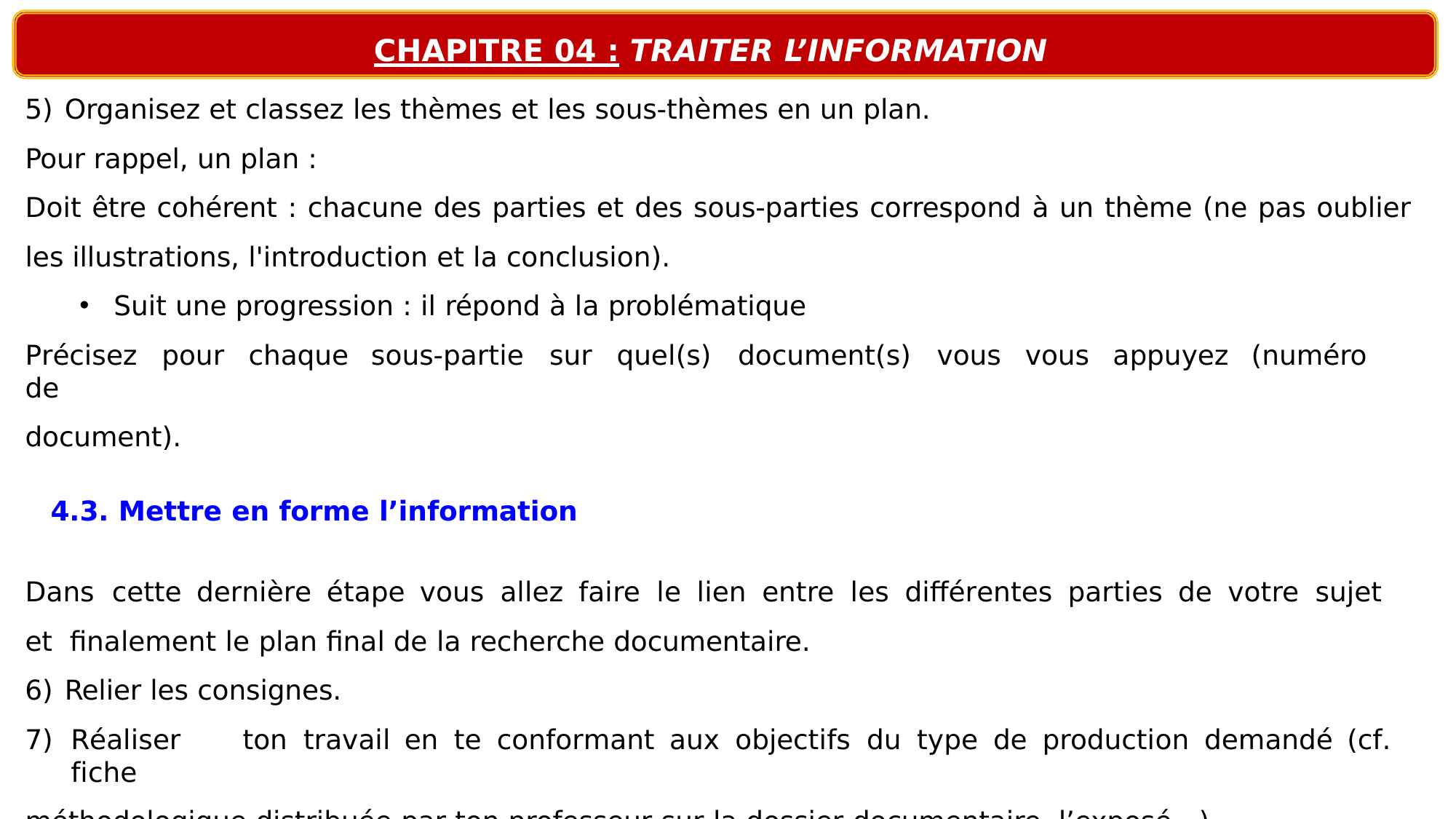

# CHAPITRE 04 : TRAITER L’INFORMATION
Organisez et classez les thèmes et les sous-thèmes en un plan.
Pour rappel, un plan :
Doit être cohérent : chacune des parties et des sous-parties correspond à un thème (ne pas oublier  les illustrations, l'introduction et la conclusion).
Suit une progression : il répond à la problématique
Précisez	pour	chaque	sous-partie	sur	quel(s)	document(s)	vous	vous	appuyez	(numéro	de
document).

4.3. Mettre en forme l’information

Dans	cette	dernière	étape	vous	allez	faire	le	lien	entre	les	différentes	parties	de	votre	sujet	et  finalement le plan final de la recherche documentaire.
Relier les consignes.
Réaliser	ton	travail	en	te	conformant	aux	objectifs	du	type	de	production	demandé	(cf.	fiche
méthodologique distribuée par ton professeur sur la dossier documentaire, l’exposé…).